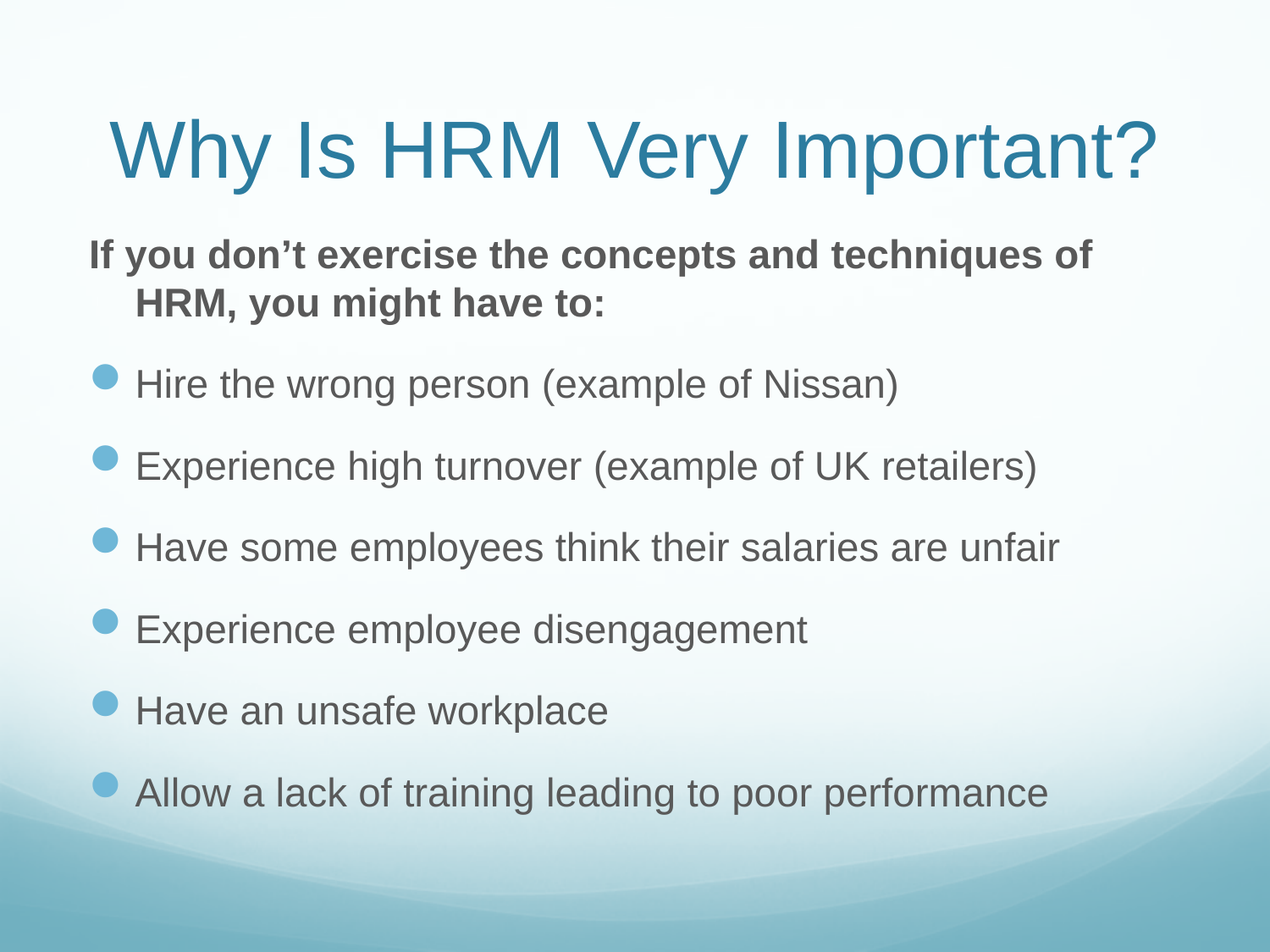

# Why Is HRM Very Important?
If you don’t exercise the concepts and techniques of HRM, you might have to:
Hire the wrong person (example of Nissan)
Experience high turnover (example of UK retailers)
Have some employees think their salaries are unfair
Experience employee disengagement
Have an unsafe workplace
Allow a lack of training leading to poor performance